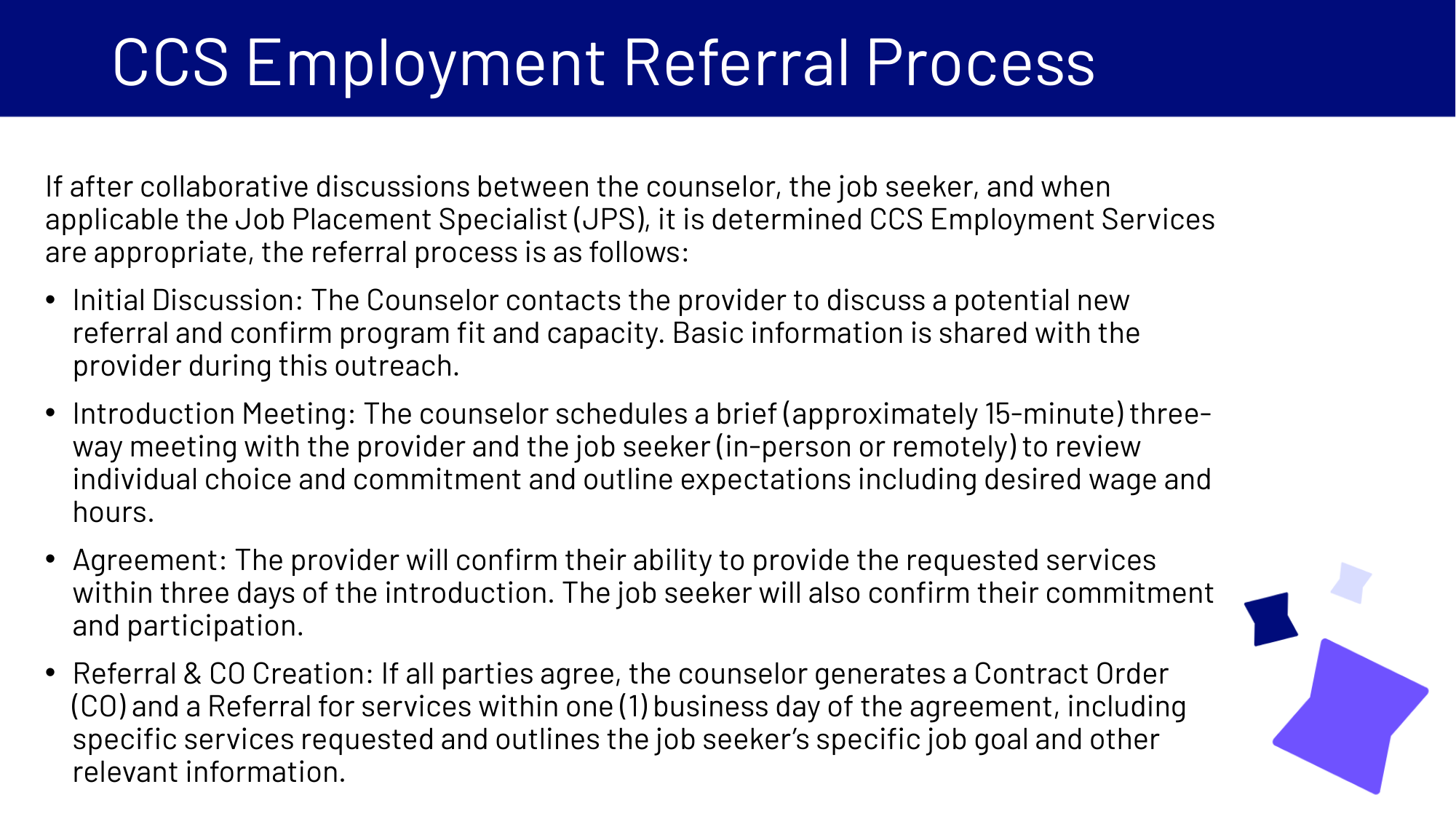

# CCS Employment Referral Process​
If after collaborative discussions between the counselor, the job seeker, and when applicable the Job Placement Specialist (JPS), it is determined CCS Employment Services are appropriate, the referral process is as follows: ​
Initial Discussion: The Counselor contacts the provider to discuss a potential new referral and confirm program fit and capacity. Basic information is shared with the provider during this outreach.​
Introduction Meeting: The counselor schedules a brief (approximately 15-minute) three-way meeting with the provider and the job seeker (in-person or remotely) to review individual choice and commitment and outline expectations including desired wage and hours.​
Agreement: The provider will confirm their ability to provide the requested services within three days of the introduction. The job seeker will also confirm their commitment and participation.​
Referral & CO Creation: If all parties agree, the counselor generates a Contract Order (CO) and a Referral for services within one (1) business day of the agreement, including specific services requested and outlines the job seeker’s specific job goal and other relevant information.​